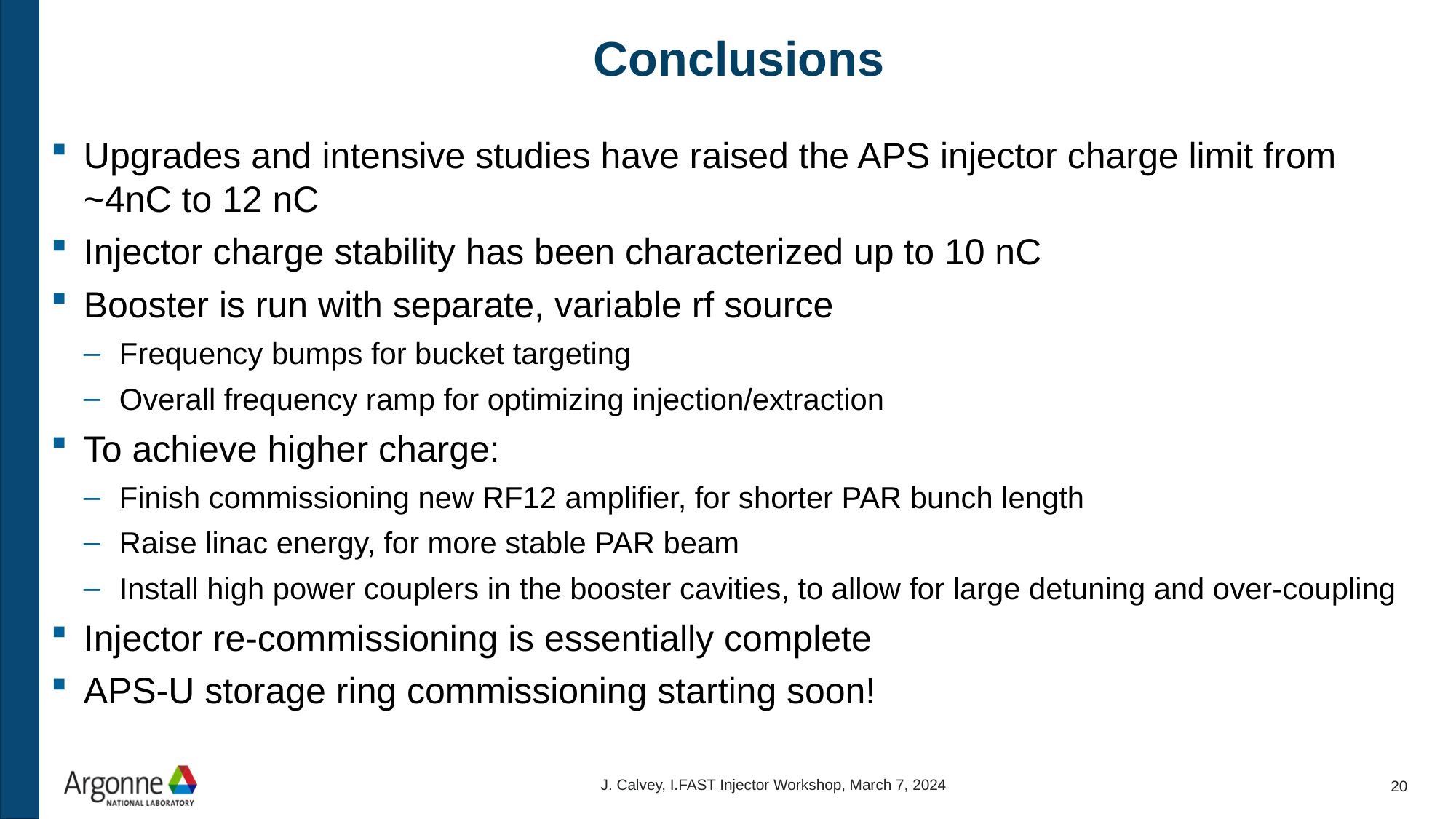

# Conclusions
Upgrades and intensive studies have raised the APS injector charge limit from ~4nC to 12 nC
Injector charge stability has been characterized up to 10 nC
Booster is run with separate, variable rf source
Frequency bumps for bucket targeting
Overall frequency ramp for optimizing injection/extraction
To achieve higher charge:
Finish commissioning new RF12 amplifier, for shorter PAR bunch length
Raise linac energy, for more stable PAR beam
Install high power couplers in the booster cavities, to allow for large detuning and over-coupling
Injector re-commissioning is essentially complete
APS-U storage ring commissioning starting soon!

J. Calvey, I.FAST Injector Workshop, March 7, 2024
20